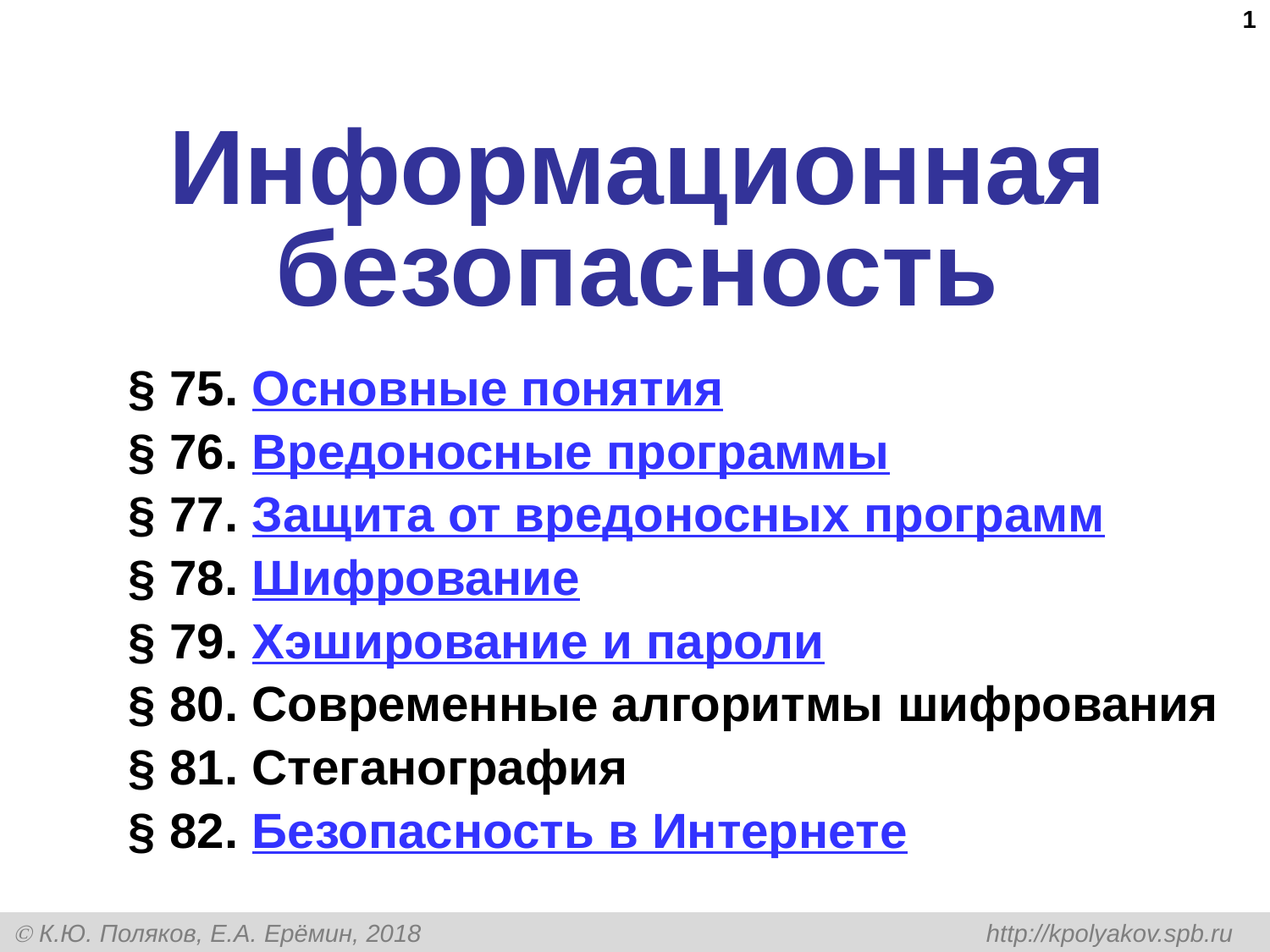

1
# Информационная безопасность
§ 75. Основные понятия
§ 76. Вредоносные программы
§ 77. Защита от вредоносных программ
§ 78. Шифрование
§ 79. Хэширование и пароли
§ 80. Современные алгоритмы шифрования
§ 81. Стеганография
§ 82. Безопасность в Интернете